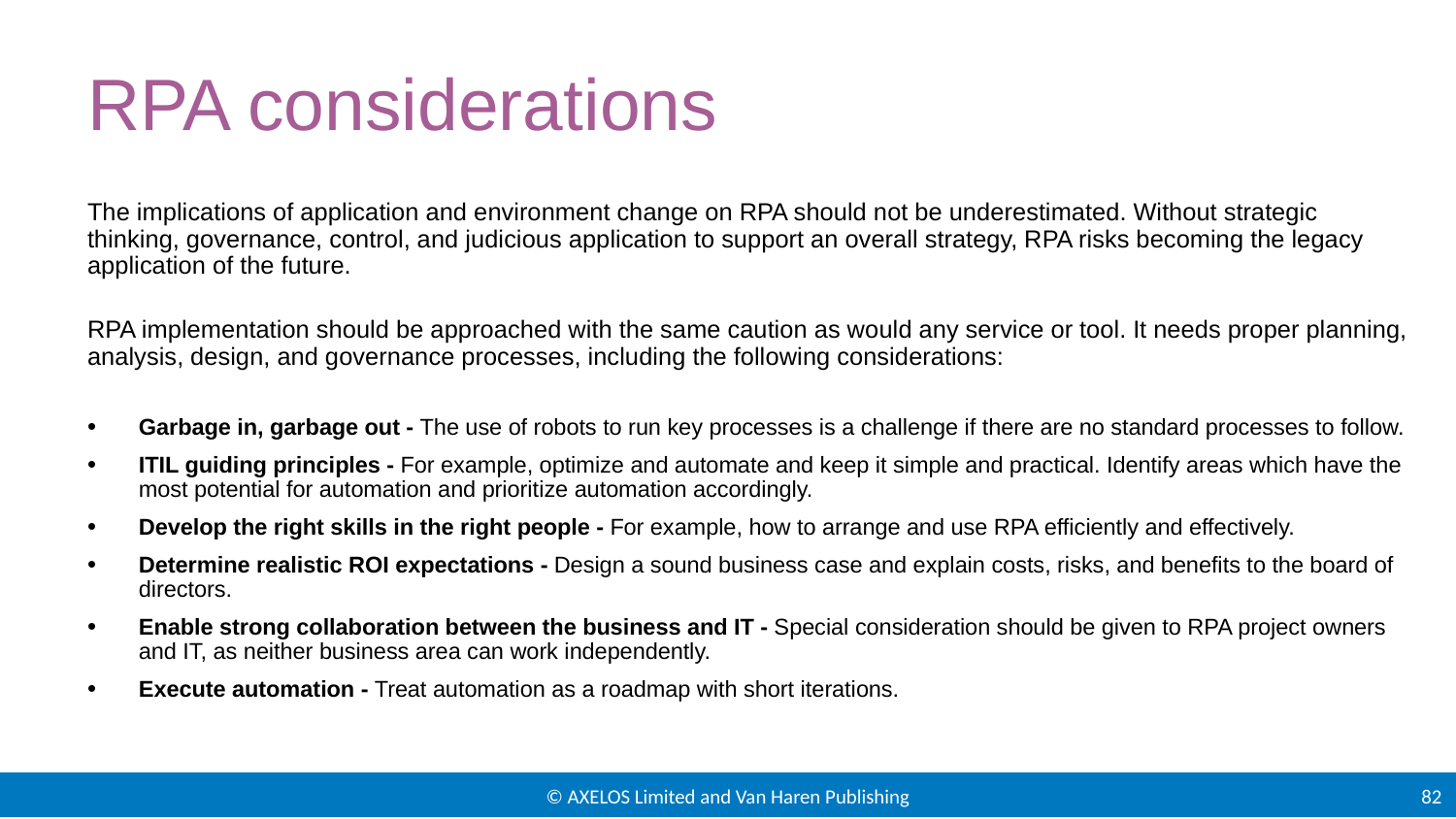

# RPA considerations
The implications of application and environment change on RPA should not be underestimated. Without strategic thinking, governance, control, and judicious application to support an overall strategy, RPA risks becoming the legacy application of the future.

RPA implementation should be approached with the same caution as would any service or tool. It needs proper planning, analysis, design, and governance processes, including the following considerations:

Garbage in, garbage out - The use of robots to run key processes is a challenge if there are no standard processes to follow.
ITIL guiding principles - For example, optimize and automate and keep it simple and practical. Identify areas which have the most potential for automation and prioritize automation accordingly.
Develop the right skills in the right people - For example, how to arrange and use RPA efficiently and effectively.
Determine realistic ROI expectations - Design a sound business case and explain costs, risks, and benefits to the board of directors.
Enable strong collaboration between the business and IT - Special consideration should be given to RPA project owners and IT, as neither business area can work independently.
Execute automation - Treat automation as a roadmap with short iterations.